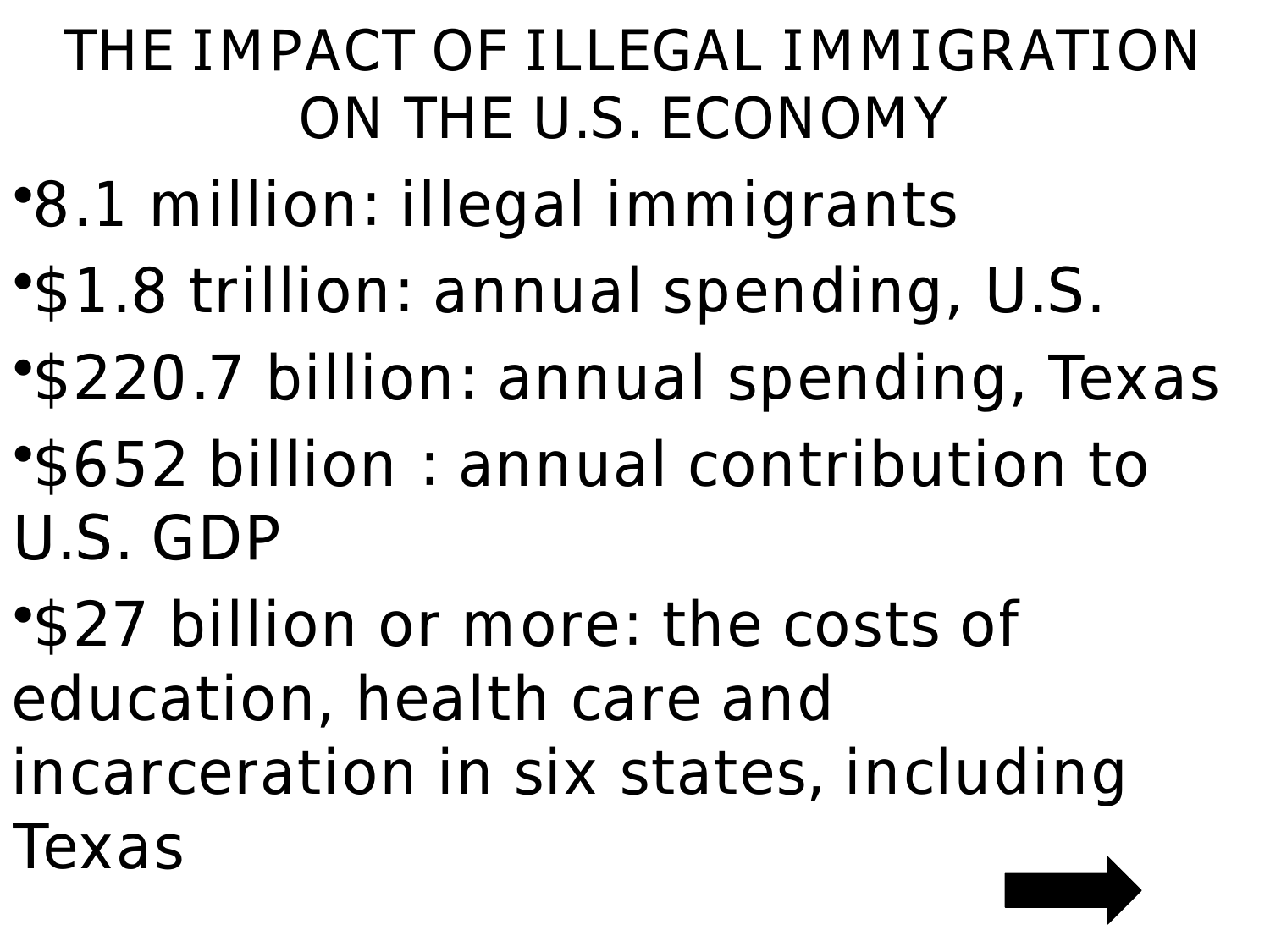

# THE IMPACT OF ILLEGAL IMMIGRATION ON THE U.S. ECONOMY
8.1 million: illegal immigrants
$1.8 trillion: annual spending, U.S.
$220.7 billion: annual spending, Texas
$652 billion : annual contribution to U.S. GDP
$27 billion or more: the costs of education, health care and incarceration in six states, including Texas